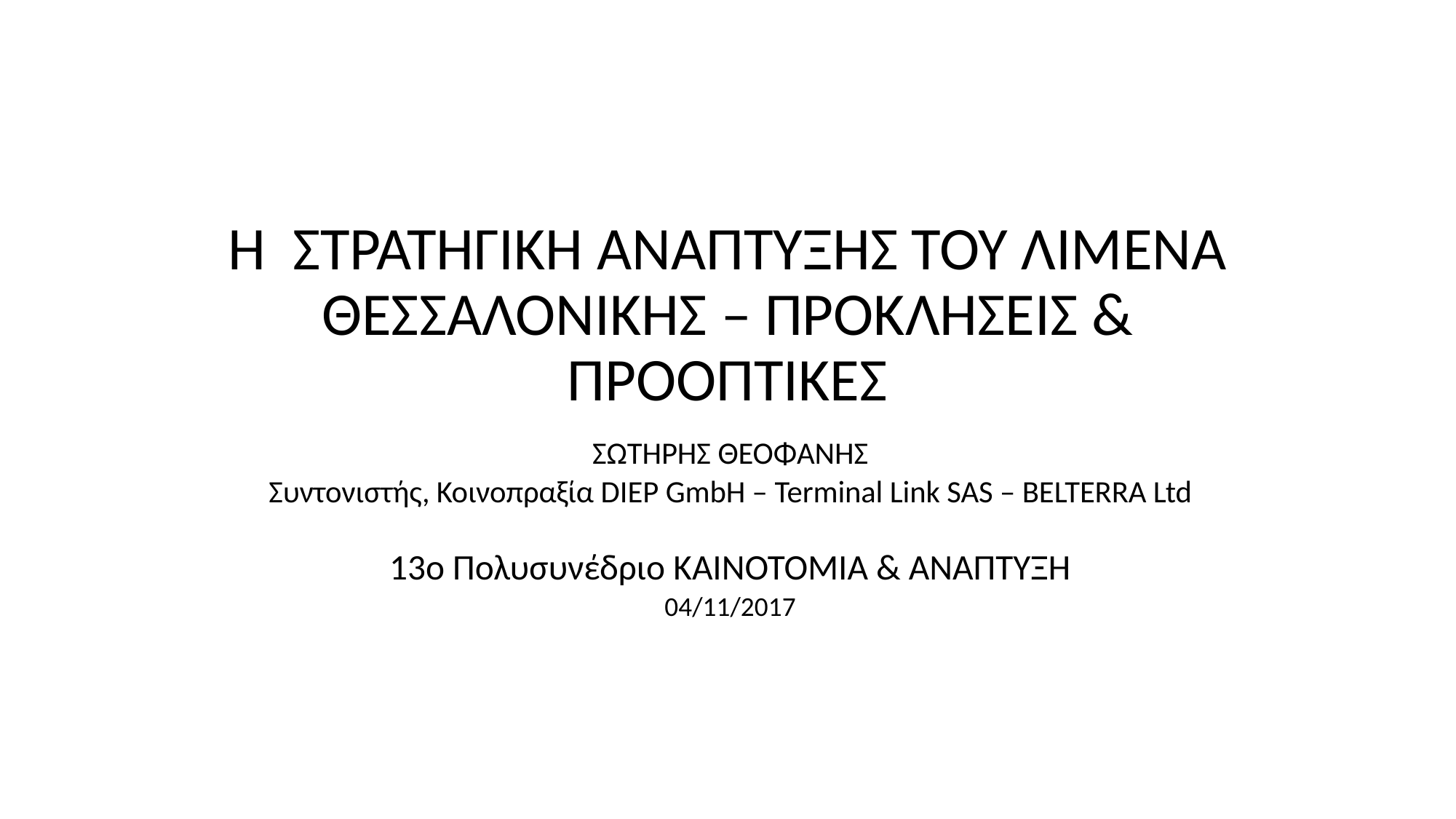

# Η  ΣΤΡΑΤΗΓΙΚΗ ΑΝΑΠΤΥΞΗΣ ΤΟΥ ΛΙΜΕΝΑ ΘΕΣΣΑΛΟΝΙΚΗΣ – ΠΡΟΚΛΗΣΕΙΣ & ΠΡΟΟΠΤΙΚΕΣ
ΣΩΤΗΡΗΣ ΘΕΟΦΑΝΗΣ
Συντονιστής, Κοινοπραξία DIEP GmbH – Terminal Link SAS – BELTERRA Ltd

13ο Πολυσυνέδριο ΚΑΙΝΟΤΟΜΙΑ & ΑΝΑΠΤΥΞΗ
04/11/2017